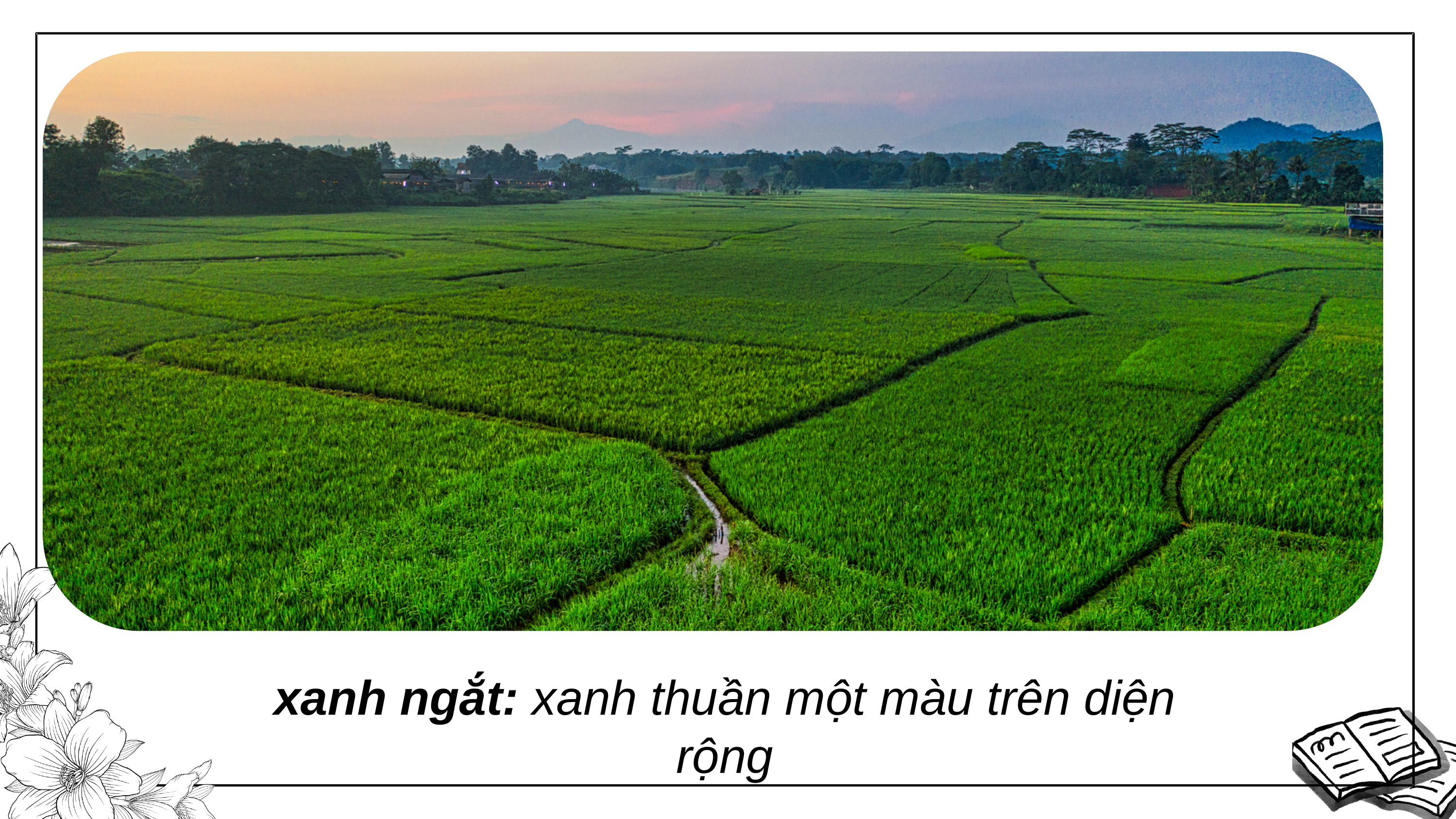

www.9slide.vn

xanh ngắt: xanh thuần một màu trên diện rộng